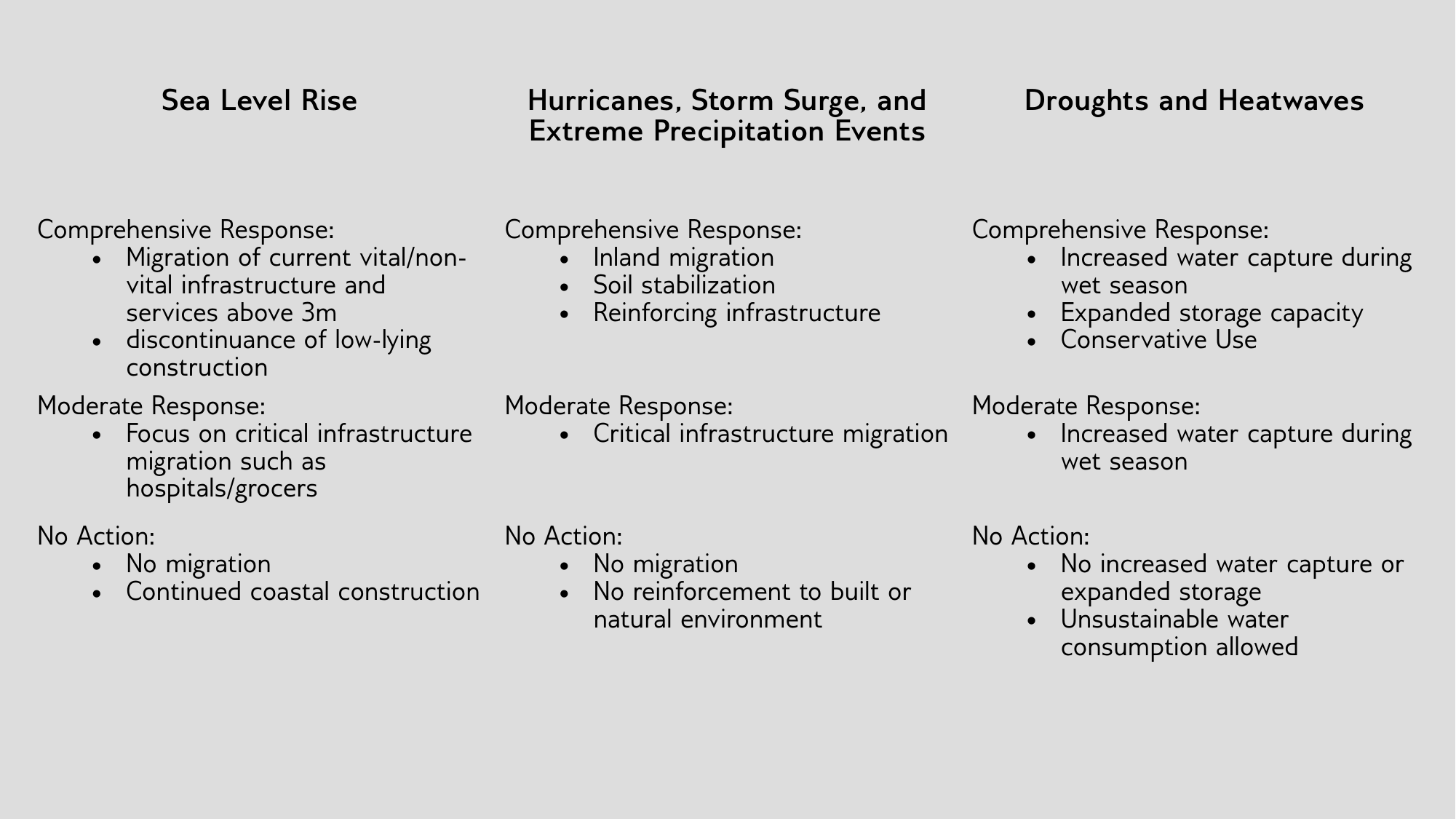

| Sea Level Rise | Hurricanes, Storm Surge, and Extreme Precipitation Events | Droughts and Heatwaves |
| --- | --- | --- |
| Comprehensive Response:  Migration of current vital/non-vital infrastructure and services above 3m discontinuance of low-lying construction | Comprehensive Response: Inland migration Soil stabilization Reinforcing infrastructure | Comprehensive Response: Increased water capture during wet season Expanded storage capacity Conservative Use |
| Moderate Response: Focus on critical infrastructure migration such as hospitals/grocers | Moderate Response: Critical infrastructure migration | Moderate Response: Increased water capture during wet season |
| No Action:  No migration Continued coastal construction | No Action: No migration No reinforcement to built or natural environment | No Action: No increased water capture or expanded storage Unsustainable water consumption allowed |